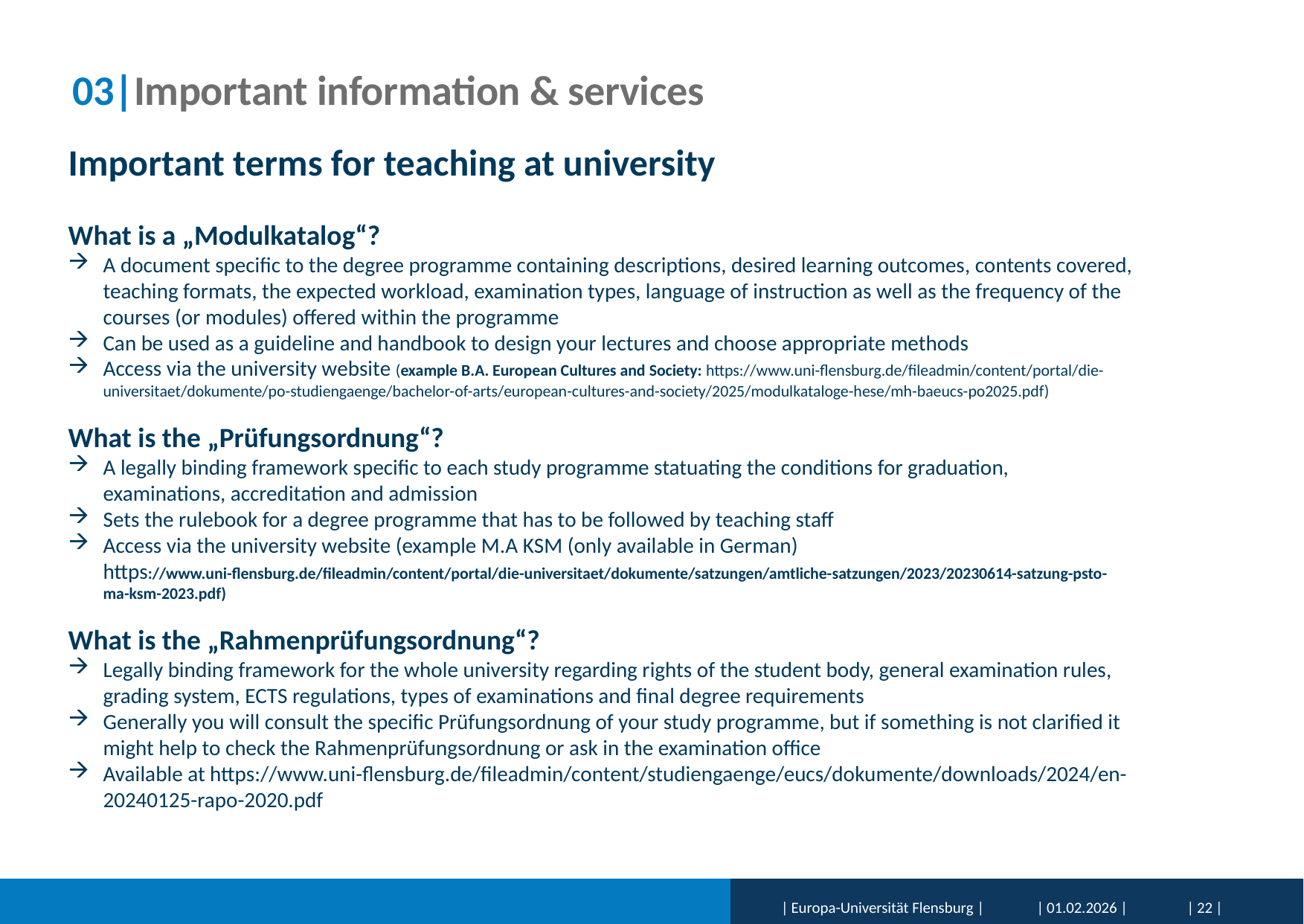

# 03|Important information & services
Important terms for teaching at university

What is a „Modulkatalog“?
A document specific to the degree programme containing descriptions, desired learning outcomes, contents covered, teaching formats, the expected workload, examination types, language of instruction as well as the frequency of the courses (or modules) offered within the programme
Can be used as a guideline and handbook to design your lectures and choose appropriate methods
Access via the university website (example B.A. European Cultures and Society: https://www.uni-flensburg.de/fileadmin/content/portal/die-universitaet/dokumente/po-studiengaenge/bachelor-of-arts/european-cultures-and-society/2025/modulkataloge-hese/mh-baeucs-po2025.pdf)

What is the „Prüfungsordnung“?
A legally binding framework specific to each study programme statuating the conditions for graduation, examinations, accreditation and admission
Sets the rulebook for a degree programme that has to be followed by teaching staff
Access via the university website (example M.A KSM (only available in German) https://www.uni-flensburg.de/fileadmin/content/portal/die-universitaet/dokumente/satzungen/amtliche-satzungen/2023/20230614-satzung-psto-ma-ksm-2023.pdf)

What is the „Rahmenprüfungsordnung“?
Legally binding framework for the whole university regarding rights of the student body, general examination rules, grading system, ECTS regulations, types of examinations and final degree requirements
Generally you will consult the specific Prüfungsordnung of your study programme, but if something is not clarified it might help to check the Rahmenprüfungsordnung or ask in the examination office
Available at https://www.uni-flensburg.de/fileadmin/content/studiengaenge/eucs/dokumente/downloads/2024/en-20240125-rapo-2020.pdf

| Europa-Universität Flensburg |
| 01.02.2026 |
| 22 |